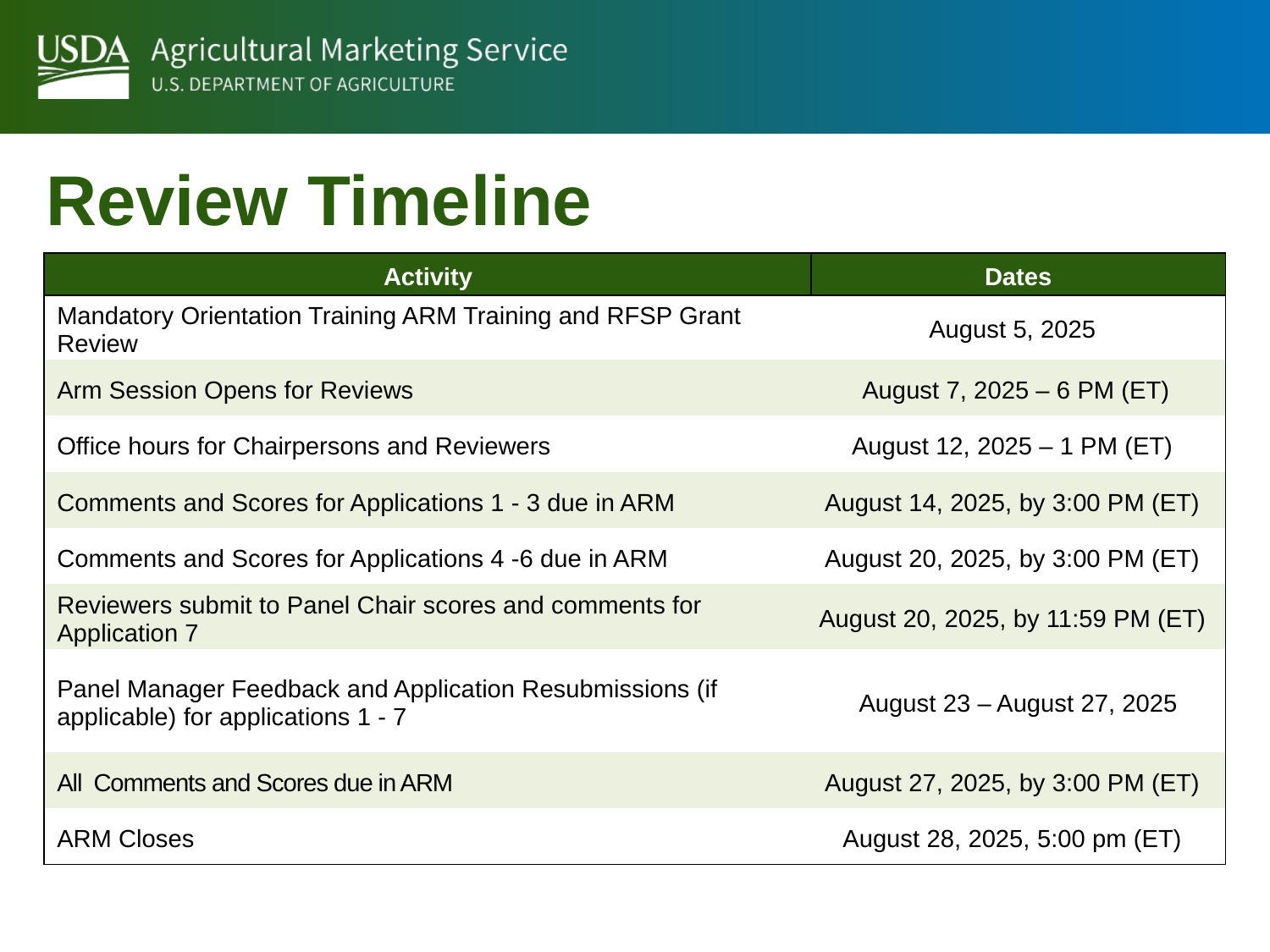

Review Timeline
| Activity | Dates |
| --- | --- |
| Mandatory Orientation Training ARM Training and RFSP Grant Review | August 5, 2025 |
| Arm Session Opens for Reviews | August 7, 2025 – 6 PM (ET) |
| Office hours for Chairpersons and Reviewers | August 12, 2025 – 1 PM (ET) |
| Comments and Scores for Applications 1 - 3 due in ARM | August 14, 2025, by 3:00 PM (ET) |
| Comments and Scores for Applications 4 -6 due in ARM | August 20, 2025, by 3:00 PM (ET) |
| Reviewers submit to Panel Chair scores and comments for Application 7 | August 20, 2025, by 11:59 PM (ET) |
| Panel Manager Feedback and Application Resubmissions (if applicable) for applications 1 - 7 | August 23 – August 27, 2025 |
| All  Comments and Scores due in ARM | August 27, 2025, by 3:00 PM (ET) |
| ARM Closes | August 28, 2025, 5:00 pm (ET) |